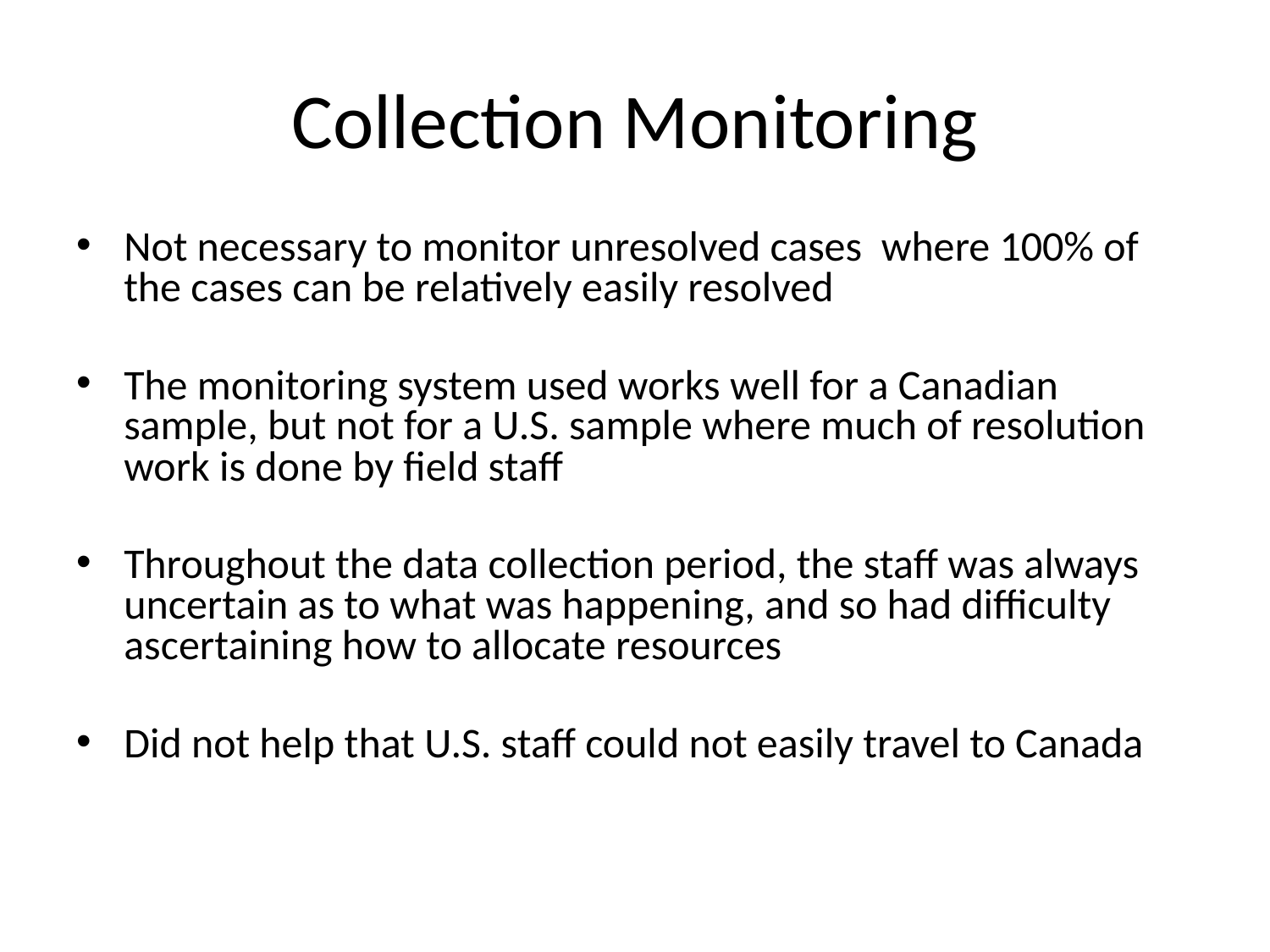

# Collection Monitoring
Not necessary to monitor unresolved cases  where 100% of the cases can be relatively easily resolved

The monitoring system used works well for a Canadian sample, but not for a U.S. sample where much of resolution work is done by field staff

Throughout the data collection period, the staff was always uncertain as to what was happening, and so had difficulty ascertaining how to allocate resources

Did not help that U.S. staff could not easily travel to Canada